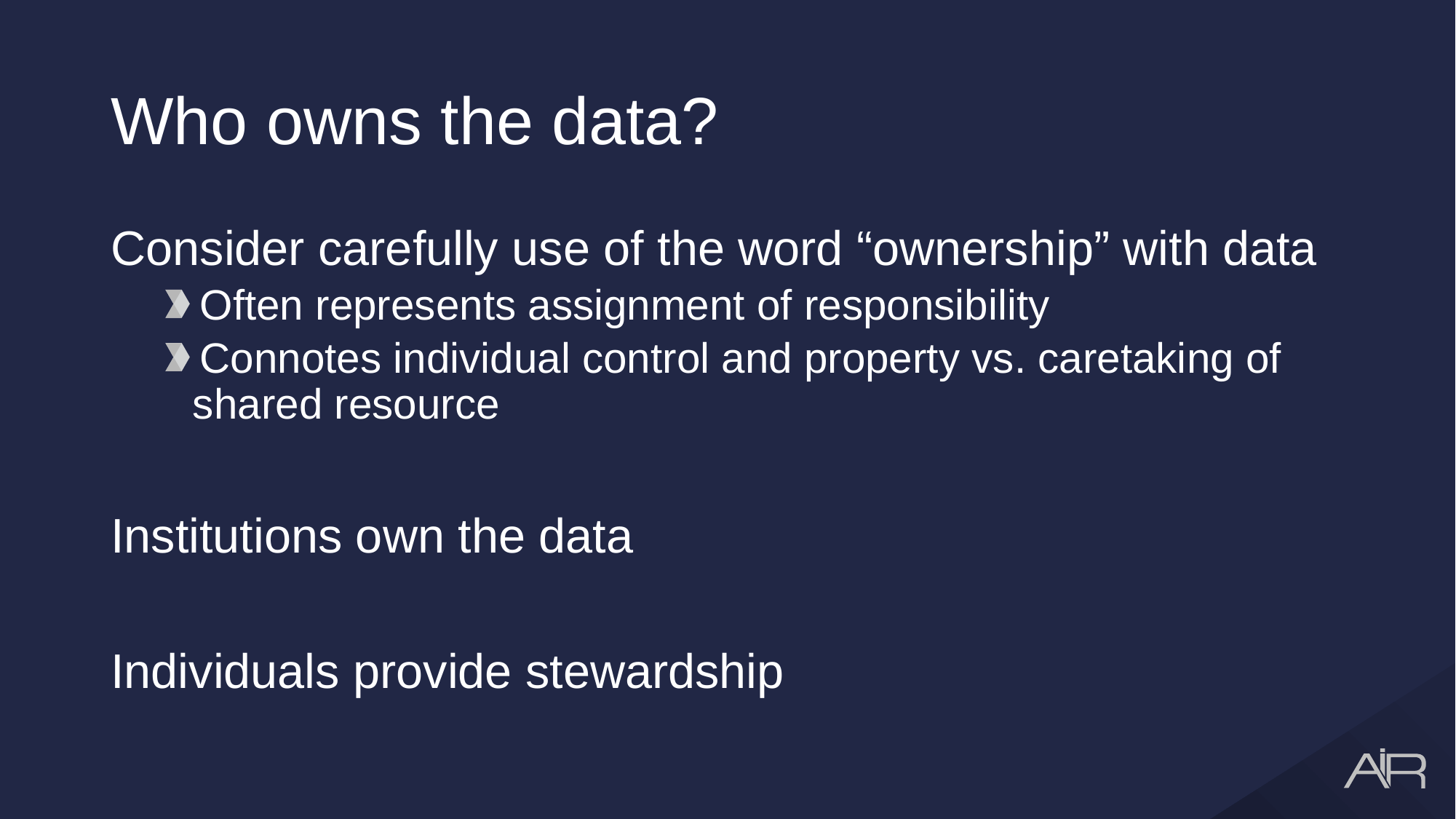

# Who owns the data?
Consider carefully use of the word “ownership” with data
Often represents assignment of responsibility
Connotes individual control and property vs. caretaking of shared resource

Institutions own the data

Individuals provide stewardship